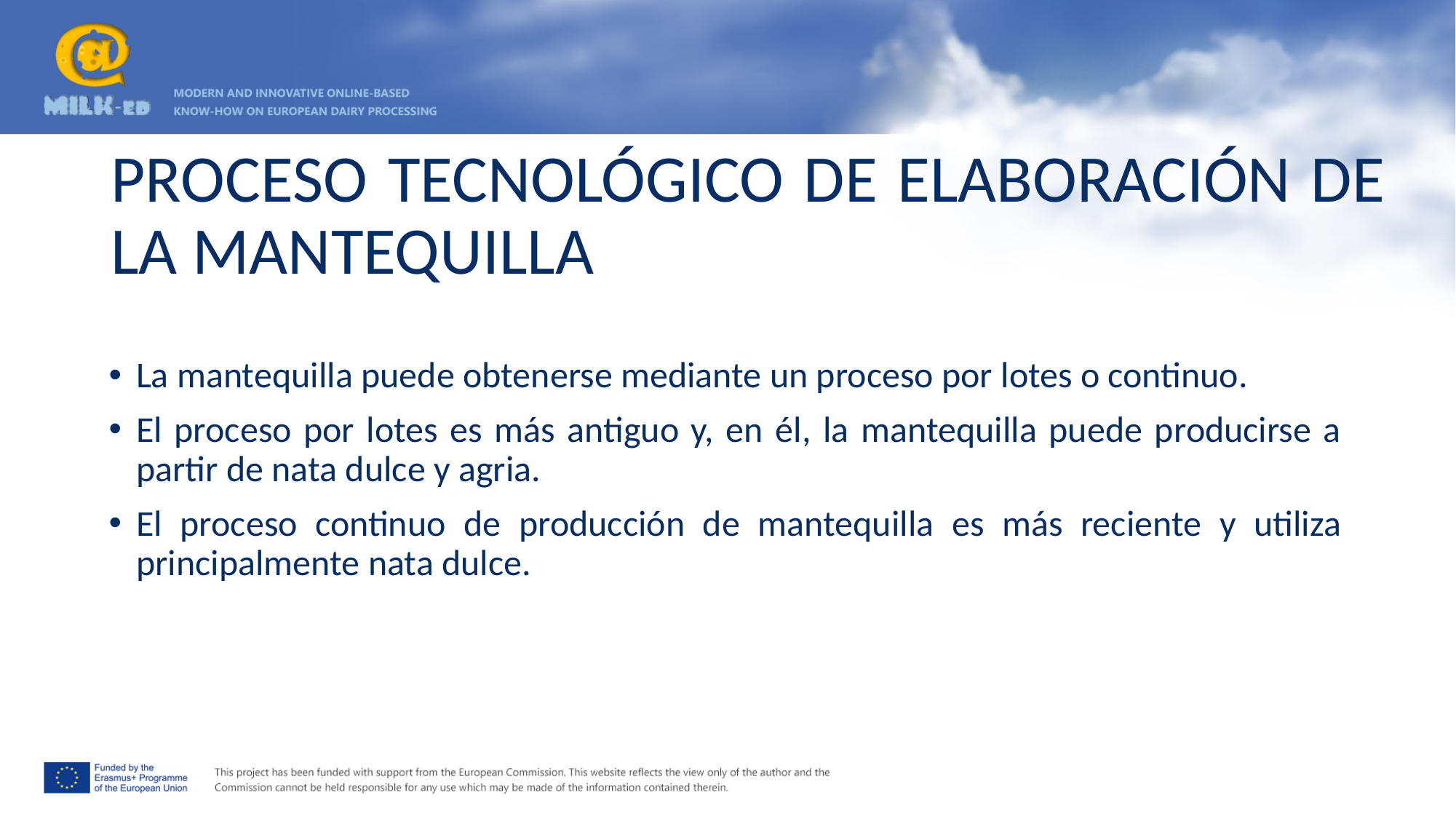

# PROCESO TECNOLÓGICO DE ELABORACIÓN DE LA MANTEQUILLA
La mantequilla puede obtenerse mediante un proceso por lotes o continuo.
El proceso por lotes es más antiguo y, en él, la mantequilla puede producirse a partir de nata dulce y agria.
El proceso continuo de producción de mantequilla es más reciente y utiliza principalmente nata dulce.